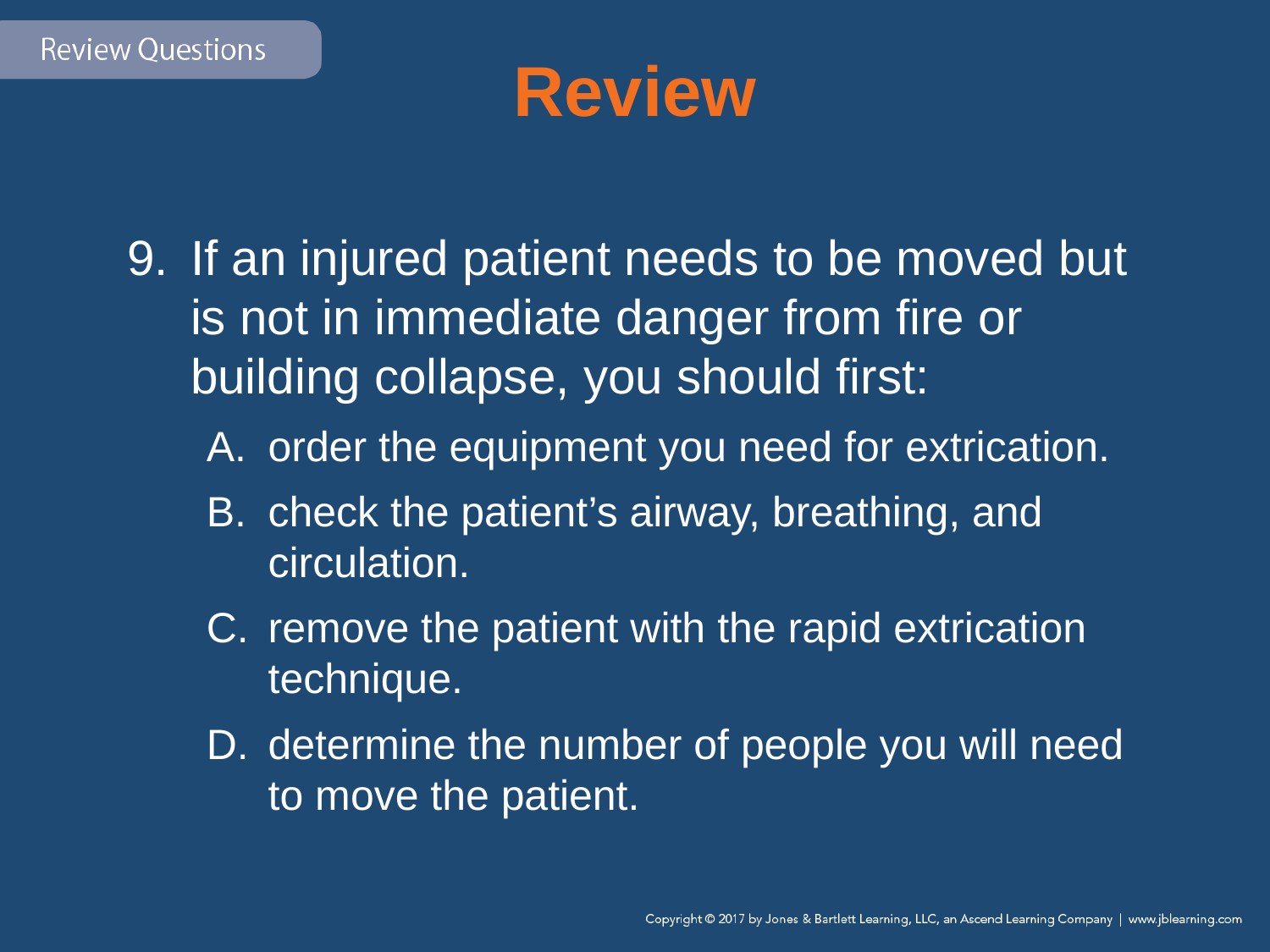

# Review
If an injured patient needs to be moved but is not in immediate danger from fire or building collapse, you should first:
order the equipment you need for extrication.
check the patient’s airway, breathing, and circulation.
remove the patient with the rapid extrication technique.
determine the number of people you will need to move the patient.